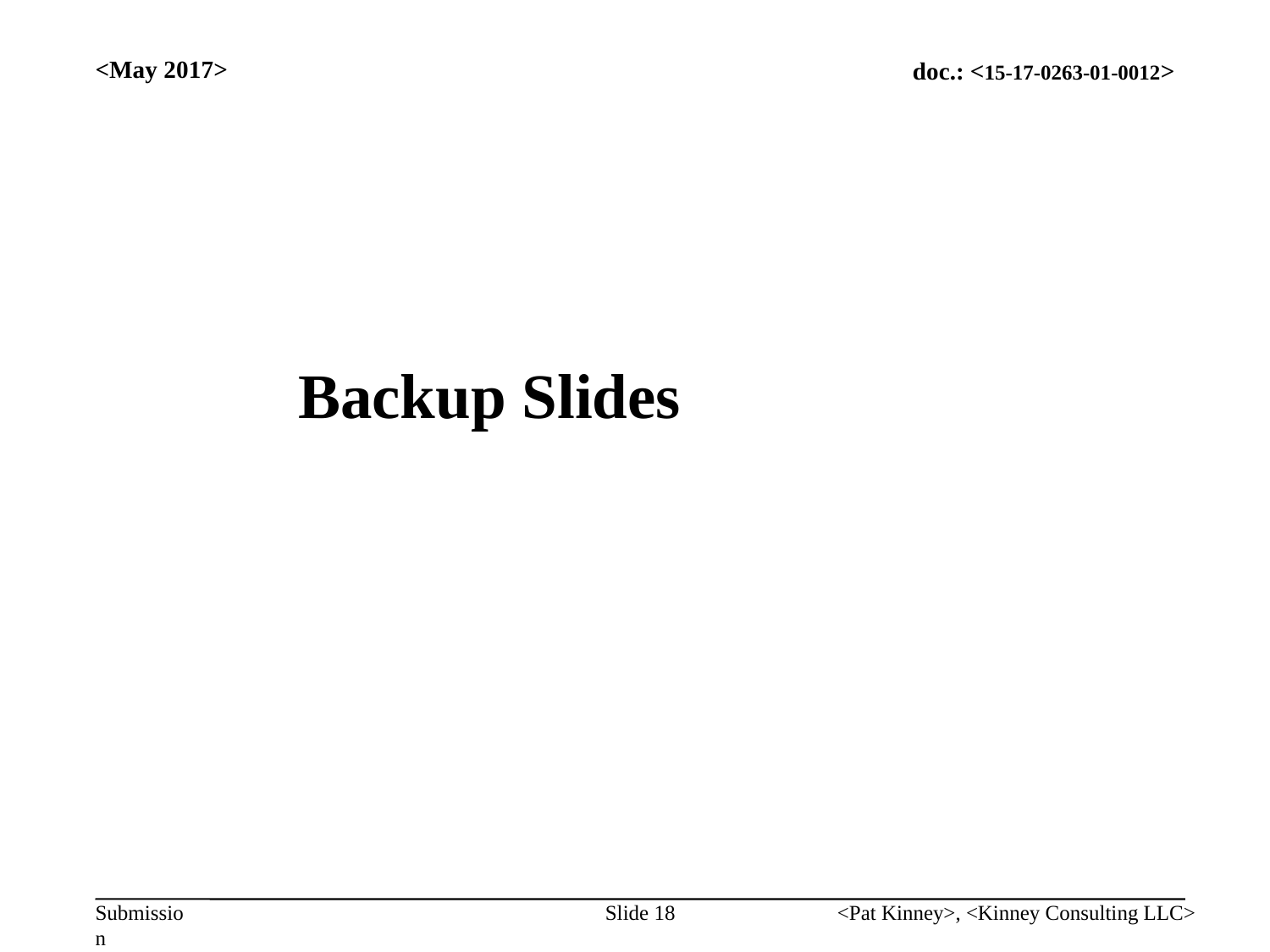

<May 2017>
Backup Slides
Slide 18
<Pat Kinney>, <Kinney Consulting LLC>